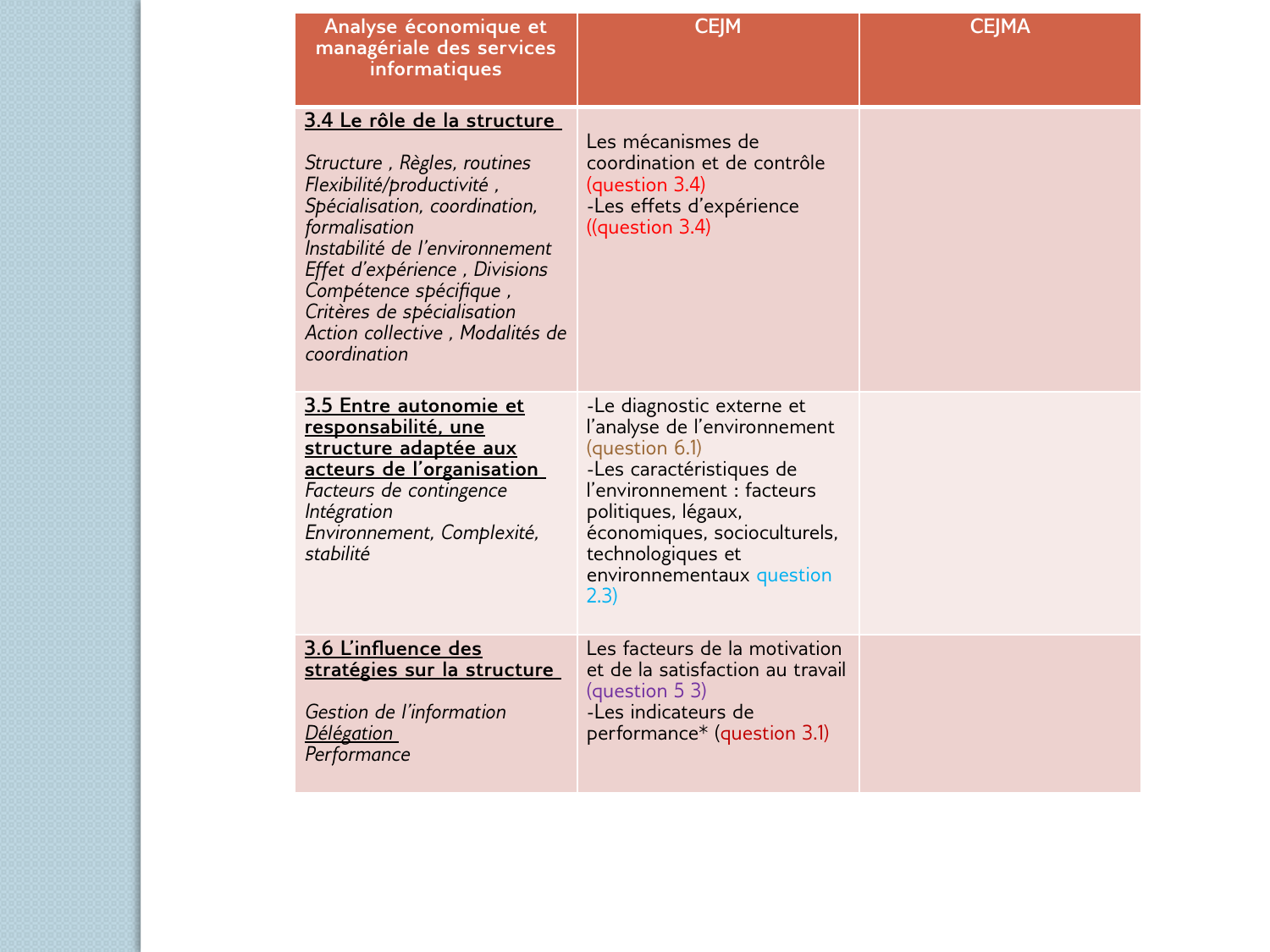

| Analyse économique et managériale des services informatiques | CEJM | CEJMA |
| --- | --- | --- |
| 3.4 Le rôle de la structure Structure , Règles, routines Flexibilité/productivité , Spécialisation, coordination, formalisation Instabilité de l’environnement Effet d’expérience , Divisions Compétence spécifique , Critères de spécialisation Action collective , Modalités de coordination | Les mécanismes de coordination et de contrôle (question 3.4) -Les effets d’expérience ((question 3.4) |  |
| 3.5 Entre autonomie et responsabilité, une structure adaptée aux acteurs de l’organisation Facteurs de contingence Intégration Environnement, Complexité, stabilité | -Le diagnostic externe et l’analyse de l’environnement (question 6.1) -Les caractéristiques de l’environnement : facteurs politiques, légaux, économiques, socioculturels, technologiques et environnementaux question 2.3) |  |
| 3.6 L’influence des stratégies sur la structure Gestion de l’information Délégation Performance | Les facteurs de la motivation et de la satisfaction au travail (question 5 3) -Les indicateurs de performance\* (question 3.1) |  |